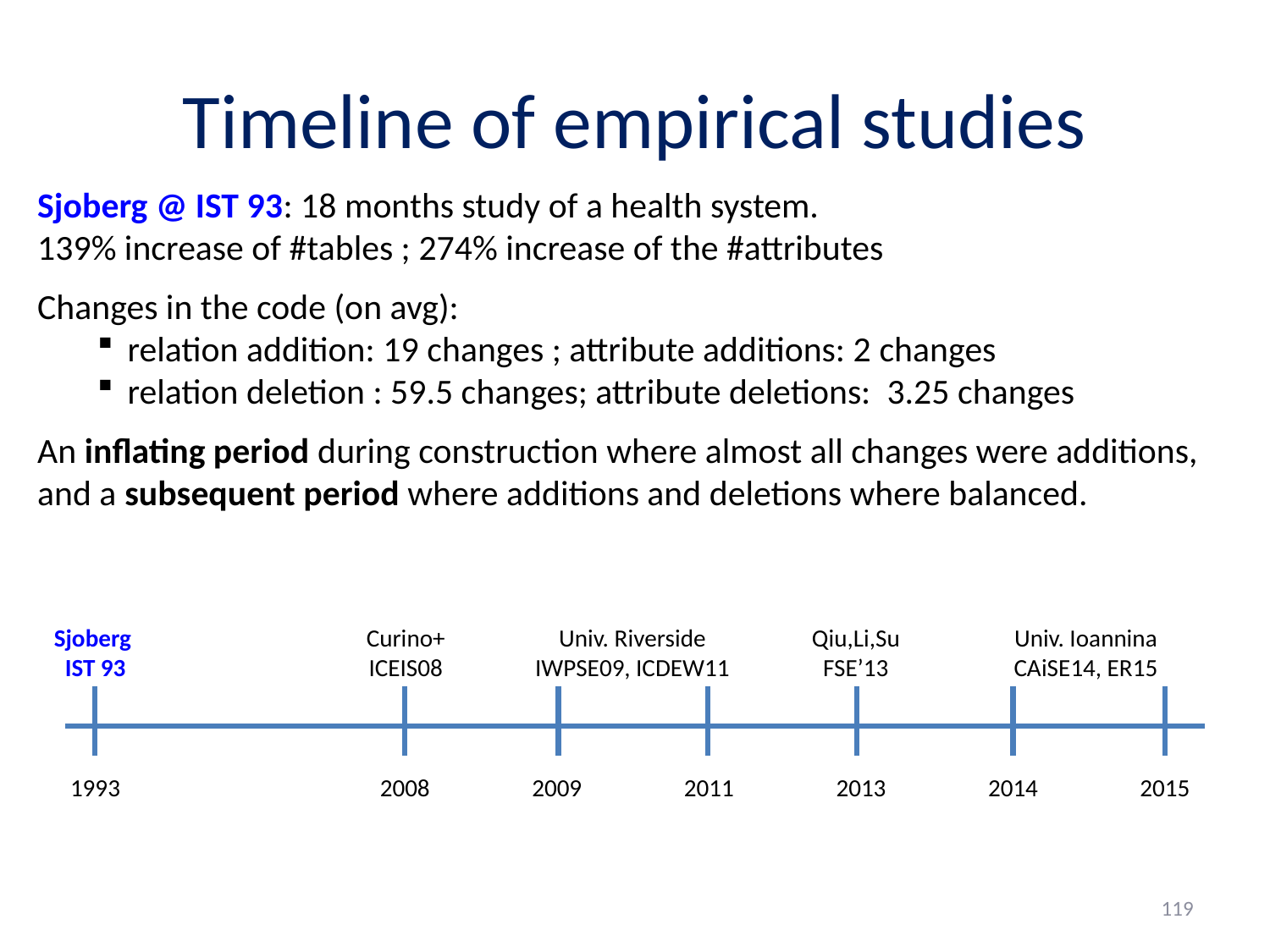

# Timeline of empirical studies
Sjoberg @ IST 93: 18 months study of a health system.
139% increase of #tables ; 274% increase of the #attributes

Changes in the code (on avg):
relation addition: 19 changes ; attribute additions: 2 changes
relation deletion : 59.5 changes; attribute deletions:  3.25 changes

An inflating period during construction where almost all changes were additions, and a subsequent period where additions and deletions where balanced.
Sjoberg
IST 93
Curino+
ICEIS08
Univ. Riverside
IWPSE09, ICDEW11
Qiu,Li,Su
FSE’13
Univ. Ioannina
CAiSE14, ER15
1993
2008
2009
2011
2013
2014
2015

119